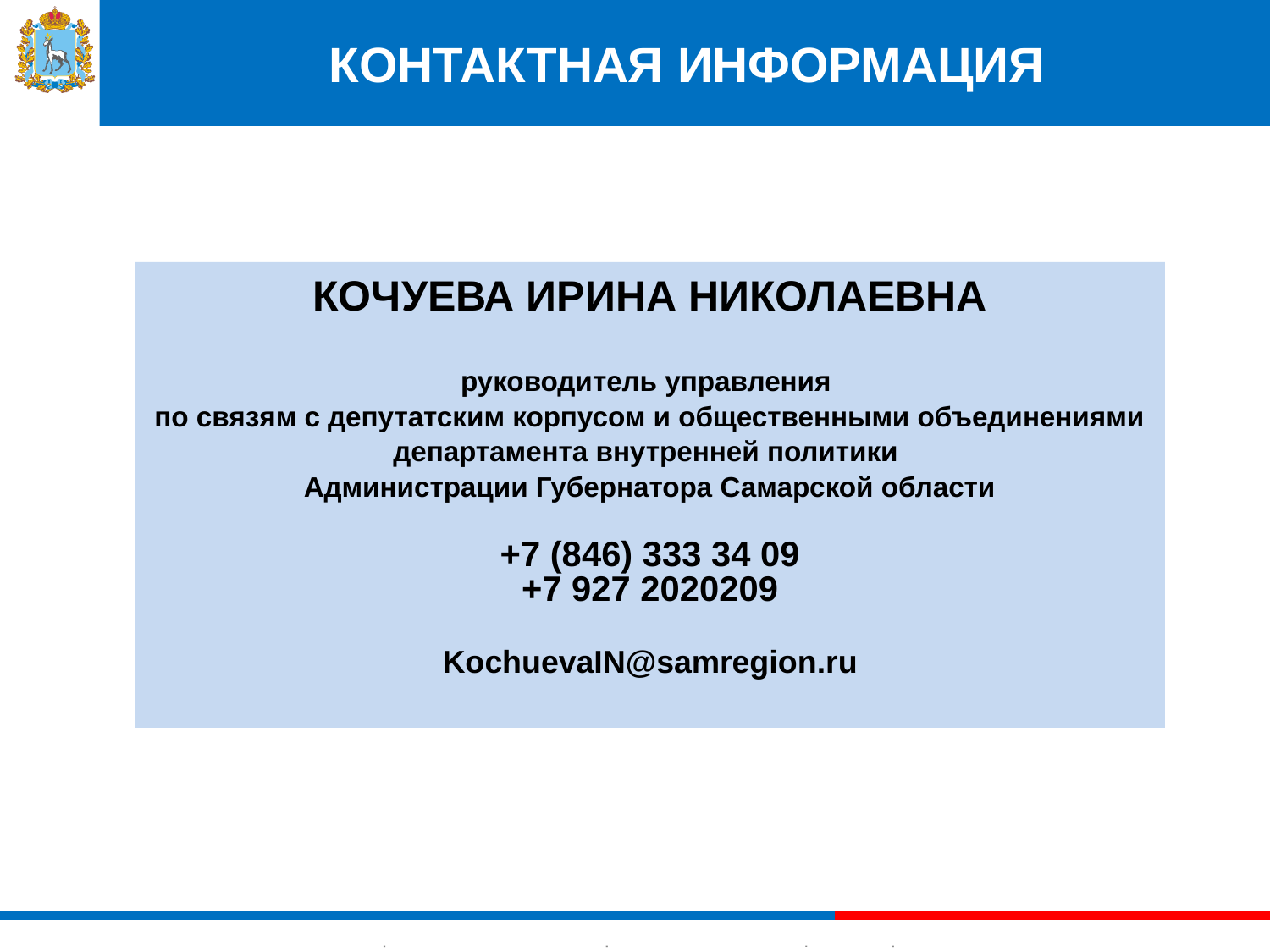

# КОНТАКТНАЯ ИНФОРМАЦИЯ
КОЧУЕВА ИРИНА НИКОЛАЕВНА

руководитель управления
по связям с депутатским корпусом и общественными объединениями департамента внутренней политики
Администрации Губернатора Самарской области

+7 (846) 333 34 09
+7 927 2020209

KochuevaIN@samregion.ru